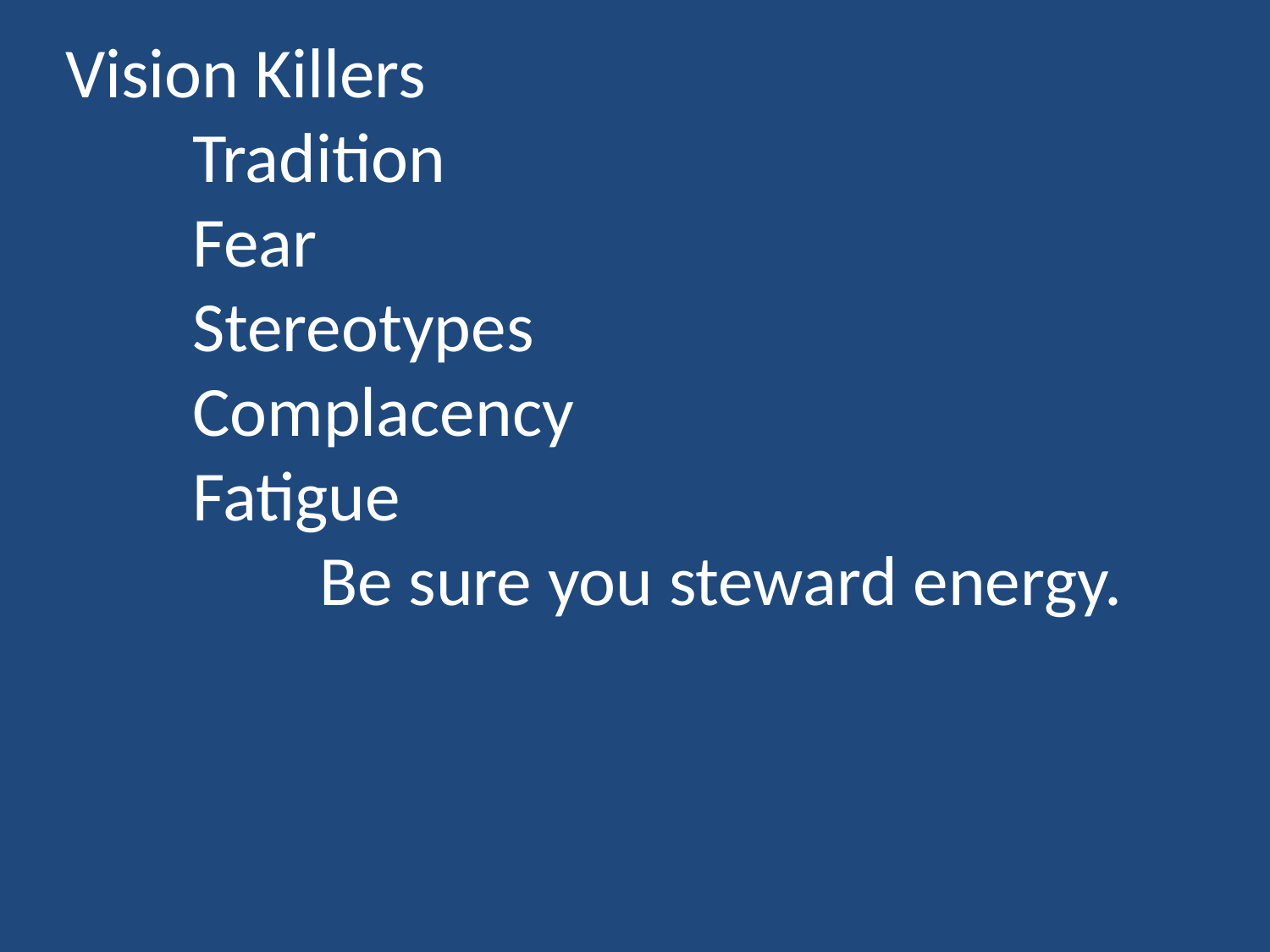

Vision Killers
	Tradition
	Fear
	Stereotypes
	Complacency
	Fatigue
		Be sure you steward energy.